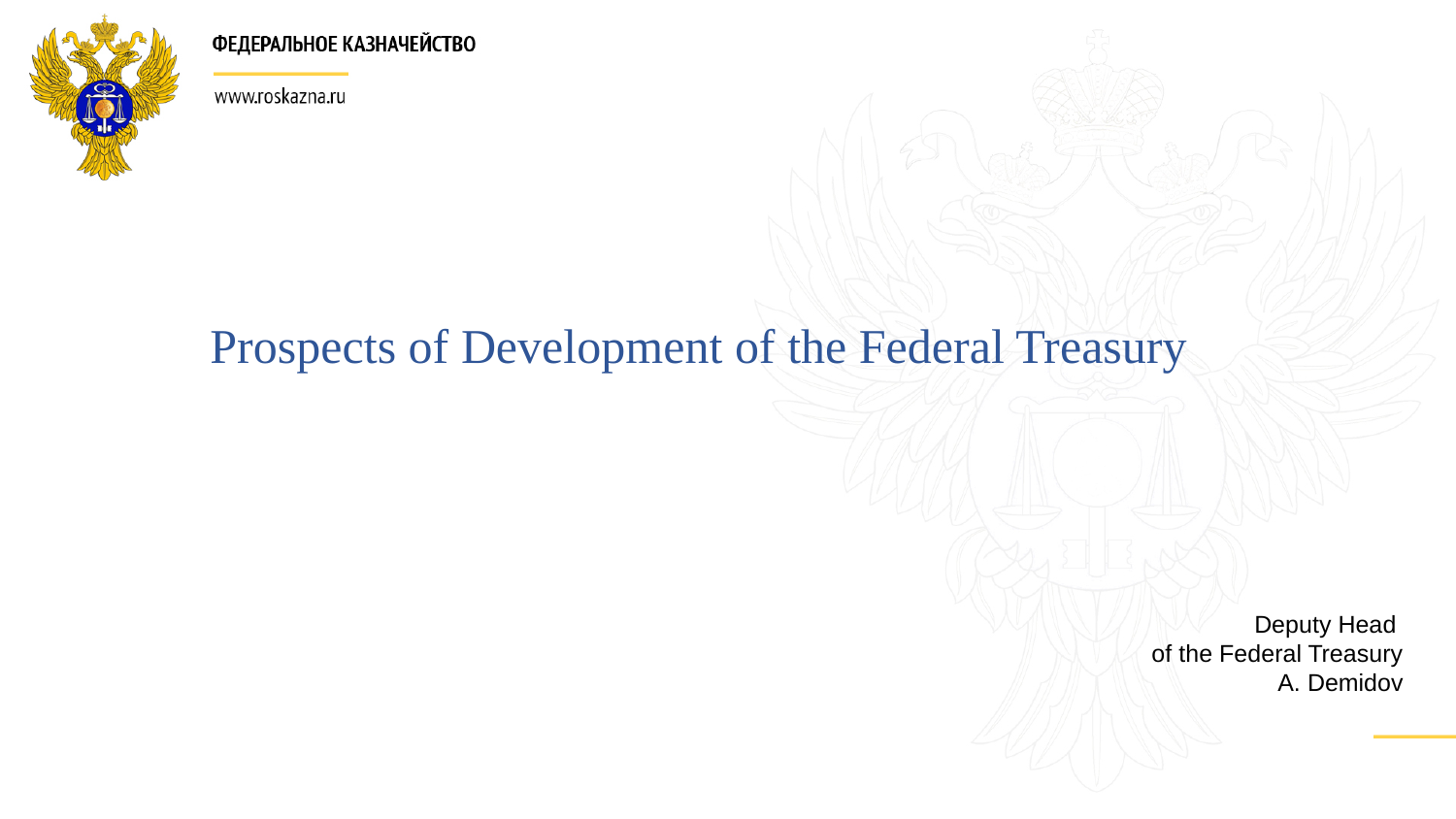

Prospects of Development of the Federal Treasury
Deputy Head
of the Federal Treasury
A. Demidov